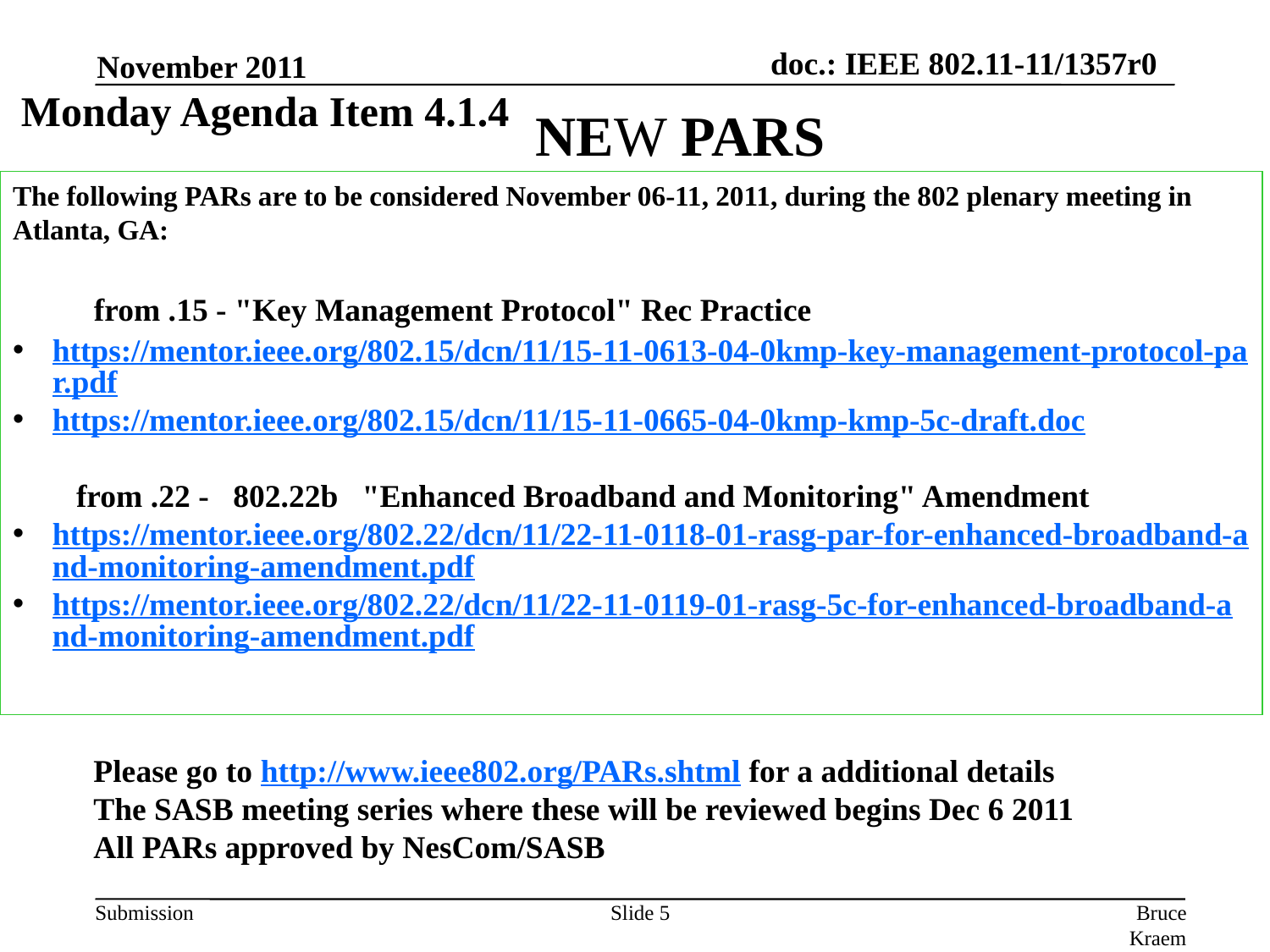

November 2011
Monday Agenda Item 4.1.4
# NEW PARS
The following PARs are to be considered November 06-11, 2011, during the 802 plenary meeting in Atlanta, GA:

  from .15 - "Key Management Protocol" Rec Practice
https://mentor.ieee.org/802.15/dcn/11/15-11-0613-04-0kmp-key-management-protocol-par.pdf
https://mentor.ieee.org/802.15/dcn/11/15-11-0665-04-0kmp-kmp-5c-draft.doc

from .22 -   802.22b   "Enhanced Broadband and Monitoring" Amendment
https://mentor.ieee.org/802.22/dcn/11/22-11-0118-01-rasg-par-for-enhanced-broadband-and-monitoring-amendment.pdf
https://mentor.ieee.org/802.22/dcn/11/22-11-0119-01-rasg-5c-for-enhanced-broadband-and-monitoring-amendment.pdf
Please go to http://www.ieee802.org/PARs.shtml for a additional details
The SASB meeting series where these will be reviewed begins Dec 6 2011
All PARs approved by NesCom/SASB
Slide 5
Bruce Kraemer, Marvell